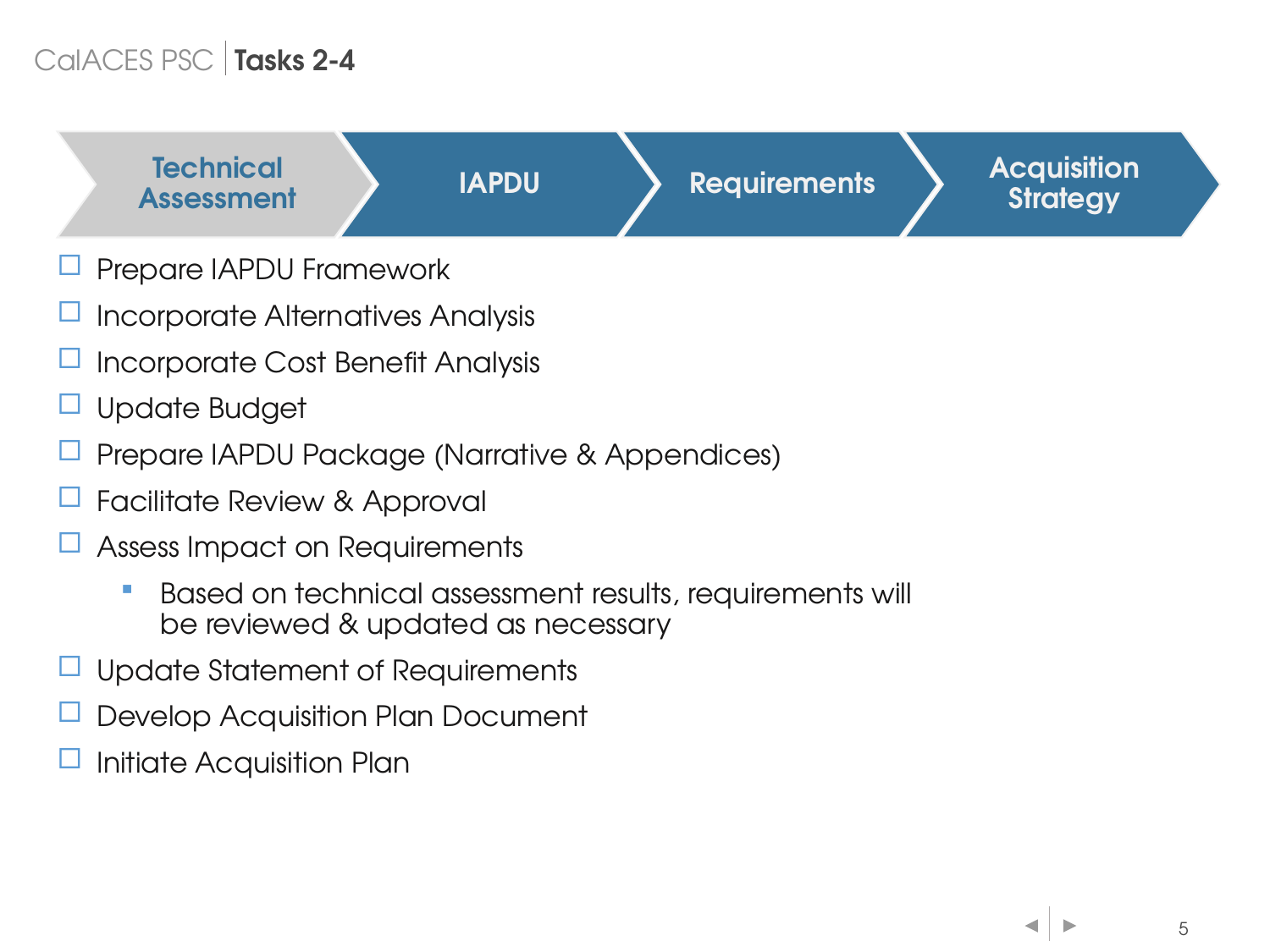

Tasks 2-4

Technical Assessment
IAPDU
Requirements
Acquisition Strategy
Prepare IAPDU Framework
Incorporate Alternatives Analysis
Incorporate Cost Benefit Analysis
Update Budget
Prepare IAPDU Package (Narrative & Appendices)
Facilitate Review & Approval
Assess Impact on Requirements
Based on technical assessment results, requirements will be reviewed & updated as necessary
Update Statement of Requirements
Develop Acquisition Plan Document
Initiate Acquisition Plan